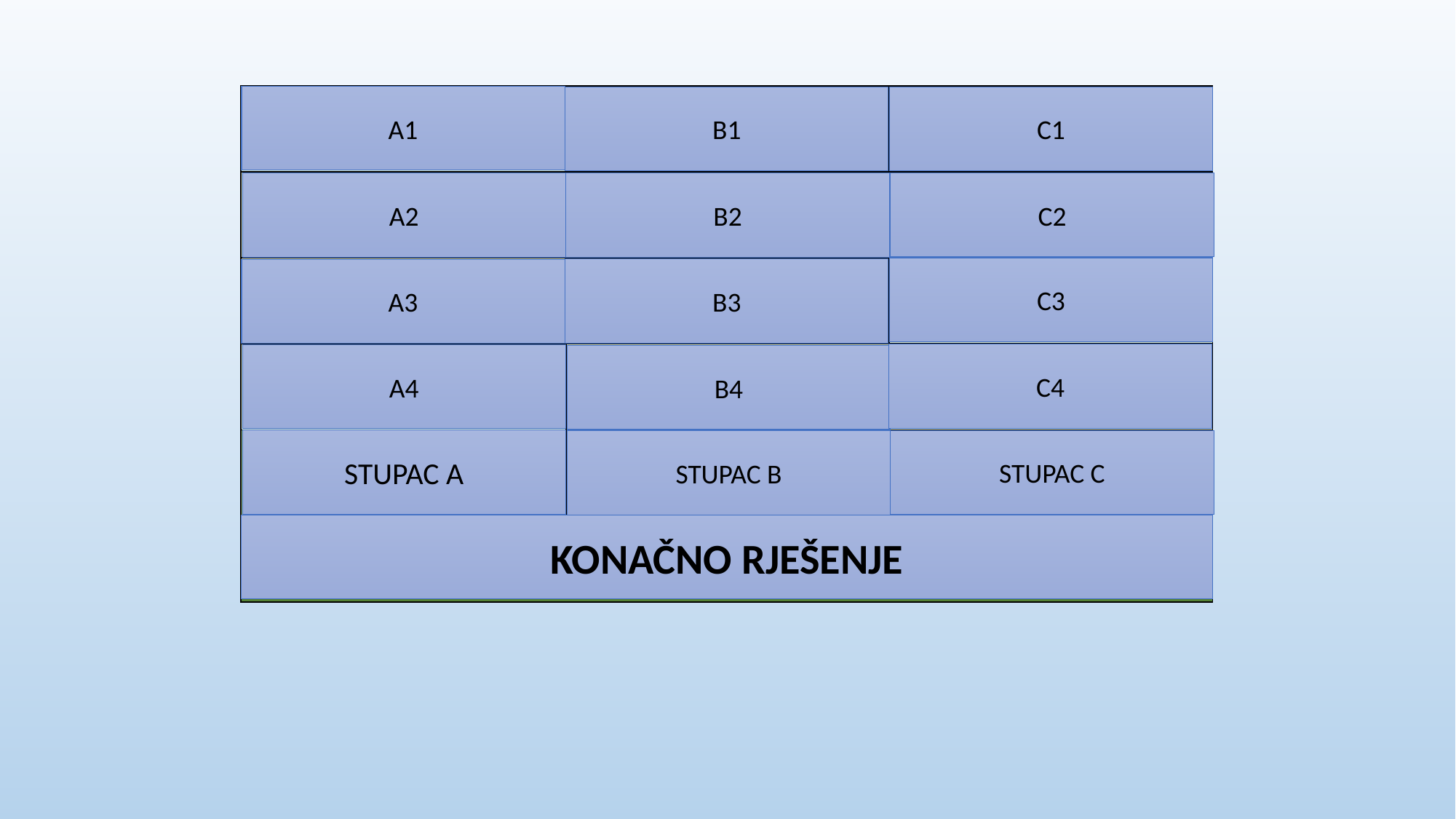

| UDALJENOST 2m | OFFICE 365 | VILI BEROŠ |
| --- | --- | --- |
| PRANJE RUKU | ŠKOLA NA TREĆEM | ALEMKA MARKOTIĆ |
| MASKE | SLIKAVANJE ZADATAKA | DAVOR BOŽINOVIĆ |
| RUKAVICE | ZOOM MEETING | KRUNOSLAV CAPAK |
| ZAŠTITA | NASTAVA NA DALJINU | KRIZNI STOŽER |
| KORONA VIRUS |  |  |
A1
B1
C1
C2
B2
A2
C3
B3
A3
C4
A4
B4
STUPAC A
STUPAC C
STUPAC B
KONAČNO RJEŠENJE